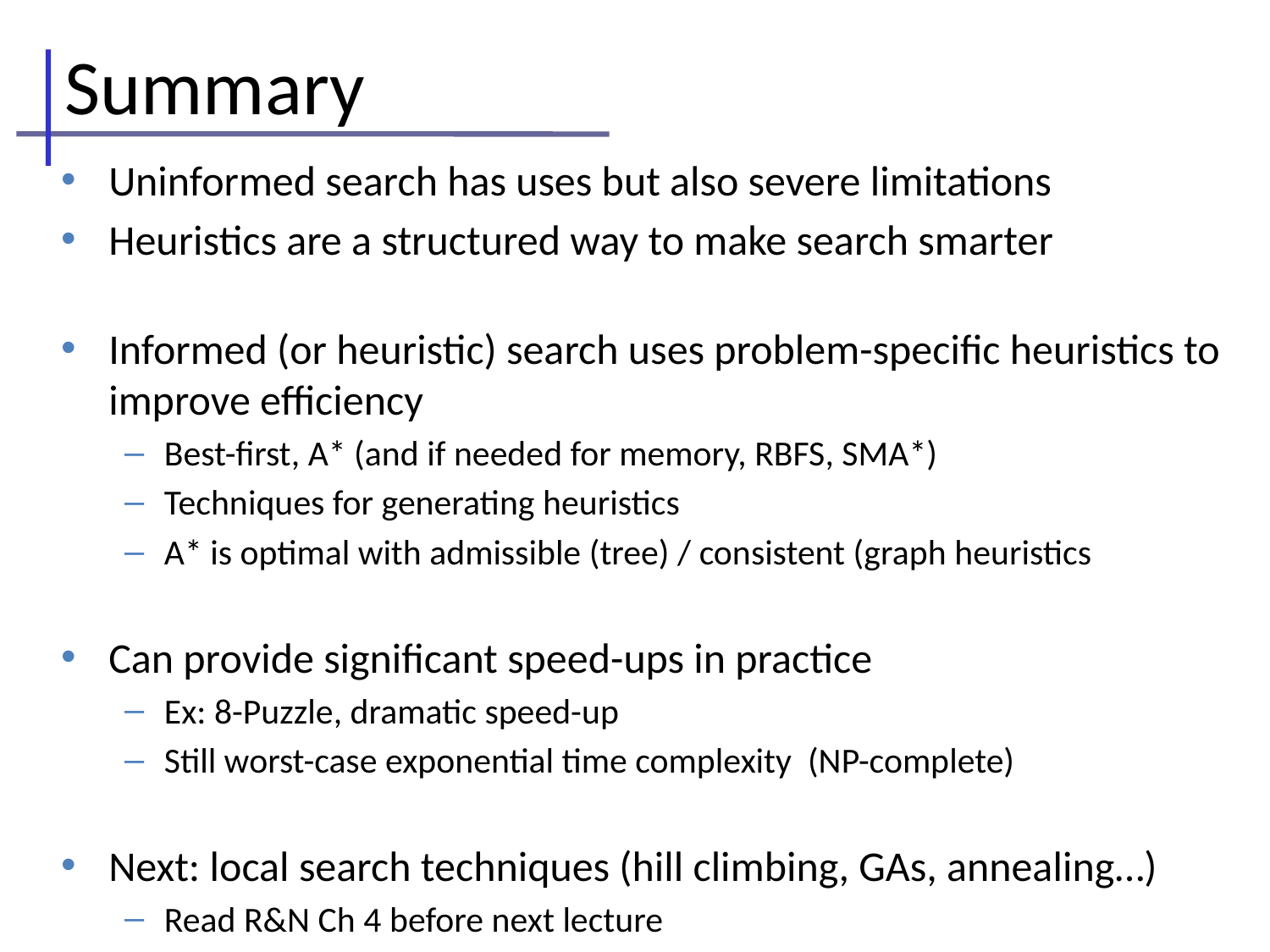

# Summary
Uninformed search has uses but also severe limitations
Heuristics are a structured way to make search smarter

Informed (or heuristic) search uses problem-specific heuristics to improve efficiency
Best-first, A* (and if needed for memory, RBFS, SMA*)
Techniques for generating heuristics
A* is optimal with admissible (tree) / consistent (graph heuristics

Can provide significant speed-ups in practice
Ex: 8-Puzzle, dramatic speed-up
Still worst-case exponential time complexity  (NP-complete)

Next: local search techniques (hill climbing, GAs, annealing…)
Read R&N Ch 4 before next lecture